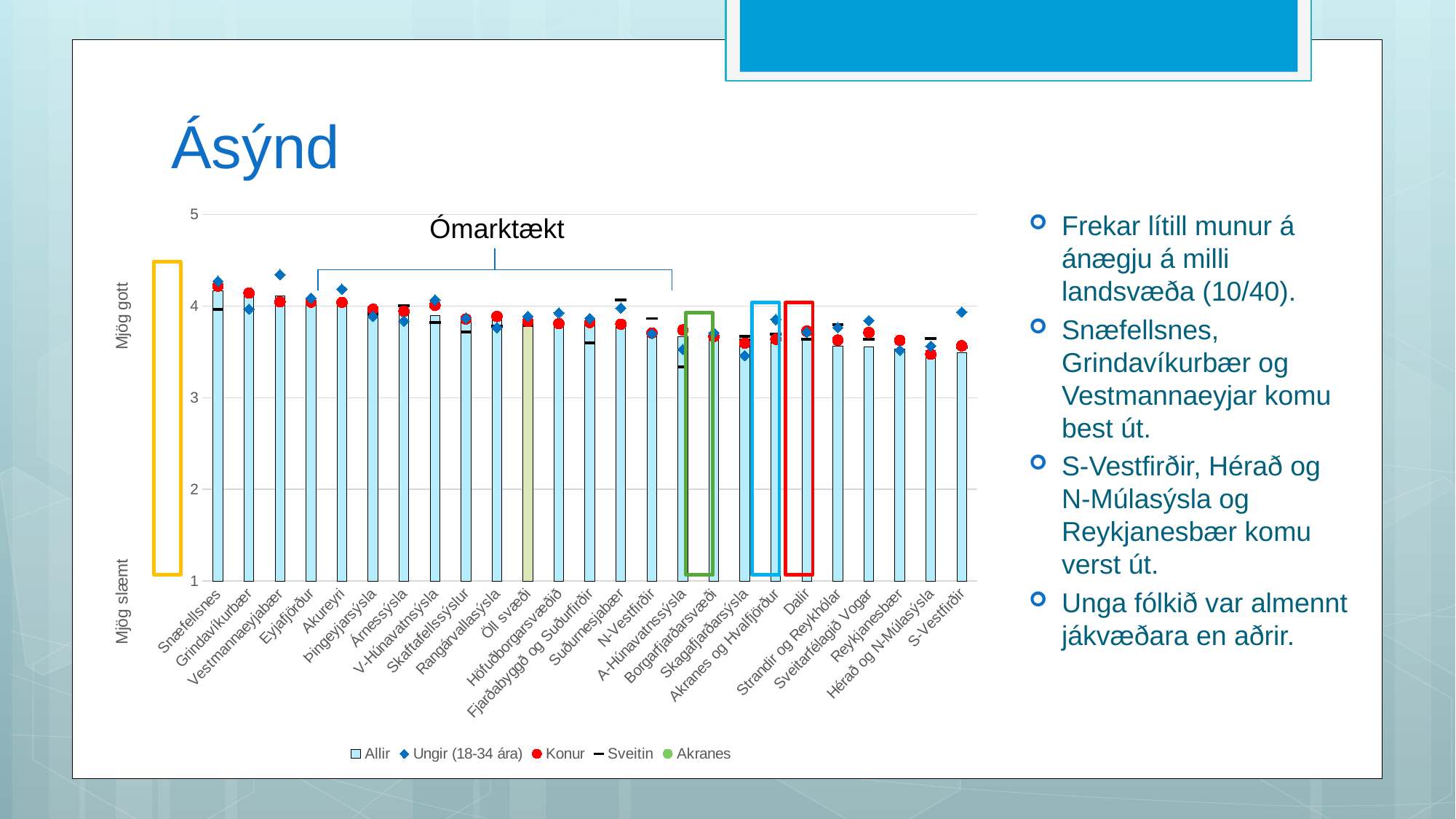

# Ásýnd

### Chart

| Category | Allir | Ungir (18-34 ára) | Konur | Sveitin | Akranes |
|---|---|---|---|---|---|
| Snæfellsnes | 4.163771712158809 | 4.271428571428571 | 4.218181818181818 | 3.9615384615384617 | None |
| Grindavíkurbær | 4.118942731277533 | 3.966666666666667 | 4.141732283464567 | None | None |
| Vestmannaeyjabær | 4.1125 | 4.3428571428571425 | 4.045977011494253 | None | None |
| Eyjafjörður | 4.029411764705882 | 4.085714285714285 | 4.043478260869565 | 4.036764705882353 | None |
| Akureyri | 4.0257186081694405 | 4.183908045977011 | 4.040816326530612 | None | None |
| Þingeyjarsýsla | 3.9331550802139037 | 3.888888888888889 | 3.9655172413793105 | 3.913793103448276 | None |
| Árnessýsla | 3.918864097363083 | 3.8360655737704916 | 3.9432624113475176 | 4.0 | None |
| V-Húnavatnsýsla | 3.8930232558139535 | 4.066666666666666 | 4.008064516129032 | 3.8210526315789473 | None |
| Skaftafellssýslur | 3.8815331010452963 | 3.8666666666666667 | 3.858974358974359 | 3.7204301075268815 | None |
| Rangárvallasýsla | 3.8557993730407523 | 3.763157894736842 | 3.8863636363636362 | 3.7828947368421053 | None |
| Öll svæði | 3.8098534671743396 | 3.8874907475943745 | 3.8320950965824667 | 3.7916360968451945 | None |
| Höfuðborgarsvæðið | 3.807121661721068 | 3.9254658385093166 | 3.809135399673736 | None | None |
| Fjarðabyggð og Suðurfirðir | 3.7914285714285714 | 3.8653846153846154 | 3.8209876543209877 | 3.6 | None |
| Suðurnesjabær | 3.779264214046823 | 3.9791666666666665 | 3.8025477707006368 | 4.066666666666666 | None |
| N-Vestfirðir | 3.6918714555765595 | 3.6984126984126986 | 3.7065217391304346 | 3.864864864864865 | None |
| A-Húnavatnssýsla | 3.663265306122449 | 3.526315789473684 | 3.7395833333333335 | 3.3389830508474576 | None |
| Borgarfjarðarsvæði | 3.652680652680653 | 3.707692307692308 | 3.6696035242290748 | 3.6717557251908395 | None |
| Skagafjarðarsýsla | 3.639344262295082 | 3.4594594594594597 | 3.5952380952380953 | 3.6707317073170733 | None |
| Akranes og Hvalfjörður | 3.6295503211991433 | 3.8529411764705883 | 3.6381322957198443 | 3.6956521739130435 | 3.6224719101123597 |
| Dalir | 3.6283185840707963 | 3.7142857142857144 | 3.725806451612903 | 3.634920634920635 | None |
| Strandir og Reykhólar | 3.5611510791366907 | 3.764705882352941 | 3.628205128205128 | 3.7966101694915255 | None |
| Sveitarfélagið Vogar | 3.5555555555555554 | 3.8421052631578947 | 3.710843373493976 | 3.6363636363636362 | None |
| Reykjanesbær | 3.529051987767584 | 3.517857142857143 | 3.625698324022346 | None | None |
| Hérað og N-Múlasýsla | 3.514161220043573 | 3.5636363636363635 | 3.475113122171946 | 3.6463414634146343 | None |
| S-Vestfirðir | 3.487562189054726 | 3.9347826086956523 | 3.566666666666667 | 3.55 | None |
Frekar lítill munur á ánægju á milli landsvæða (10/40).
Snæfellsnes, Grindavíkurbær og Vestmannaeyjar komu best út.
S-Vestfirðir, Hérað og N-Múlasýsla og Reykjanesbær komu verst út.
Unga fólkið var almennt jákvæðara en aðrir.

Ómarktækt